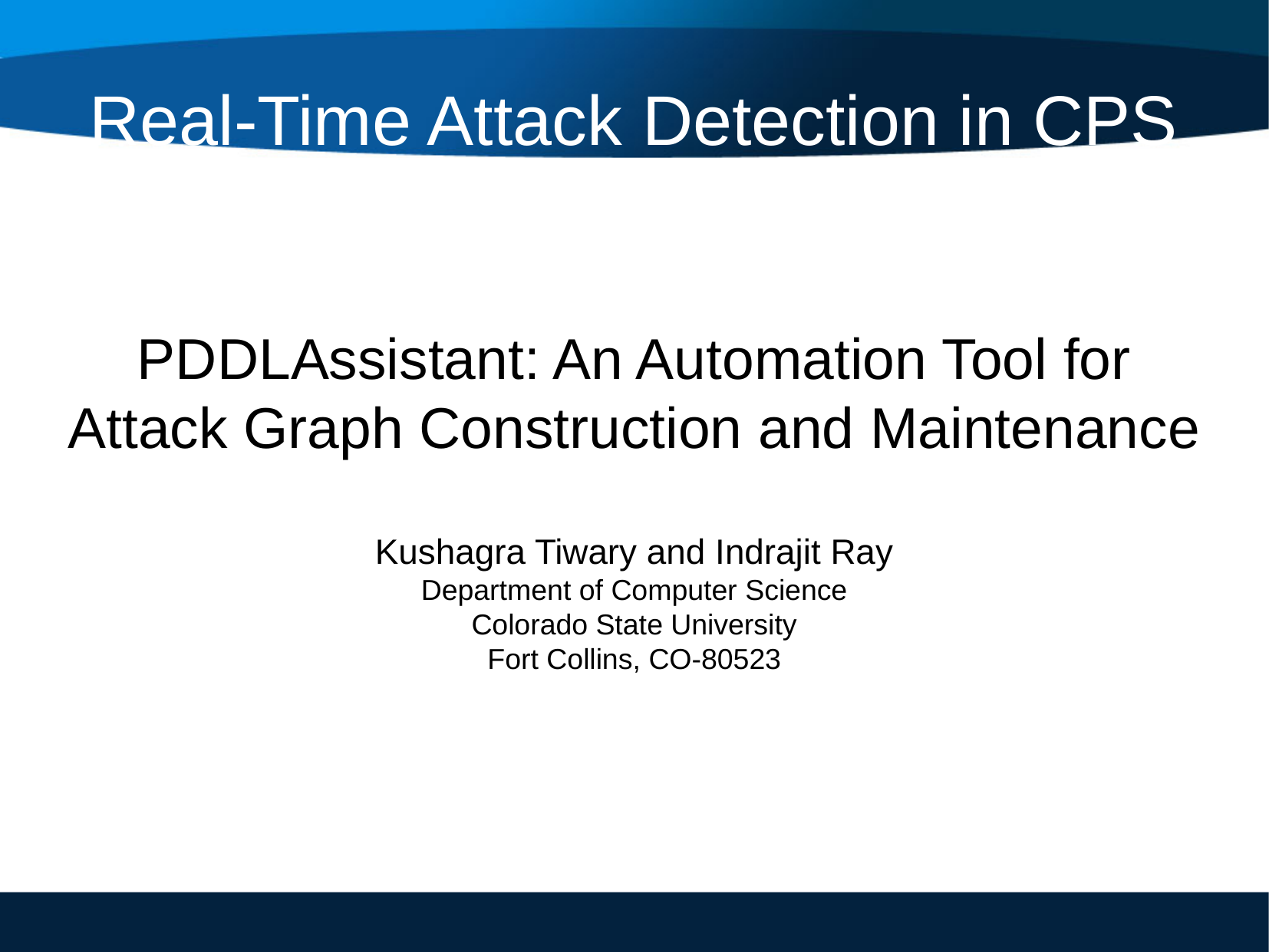

Real-Time Attack Detection in CPS
PDDLAssistant: An Automation Tool for Attack Graph Construction and Maintenance

Kushagra Tiwary and Indrajit Ray
Department of Computer Science
Colorado State University
Fort Collins, CO-80523